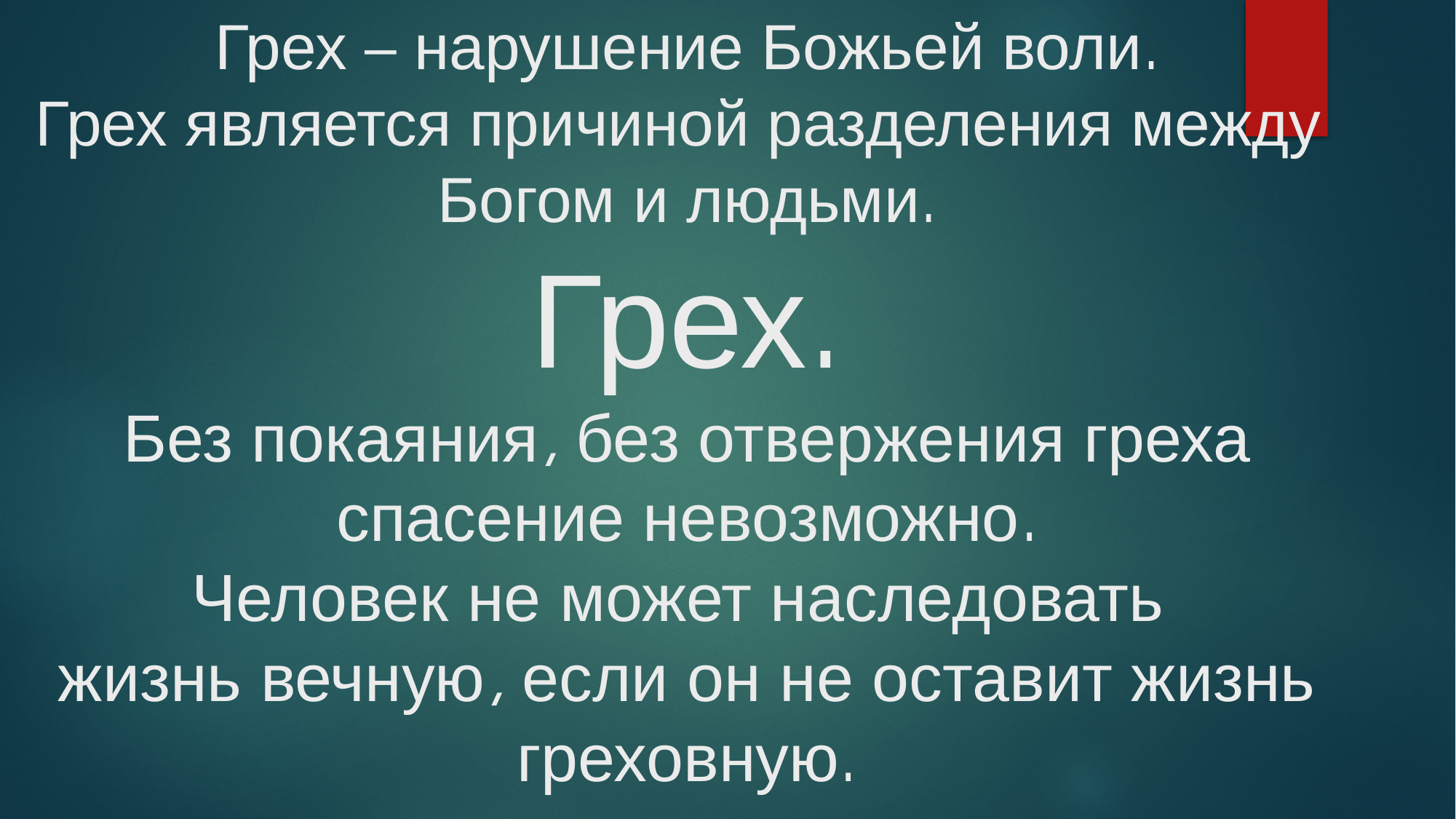

# Грех – нарушение Божьей воли. Грех является причиной разделения между  Богом и людьми. Грех. Без покаяния, без отвержения греха спасение невозможно. Человек не может наследовать жизнь вечную, если он не оставит жизнь греховную.